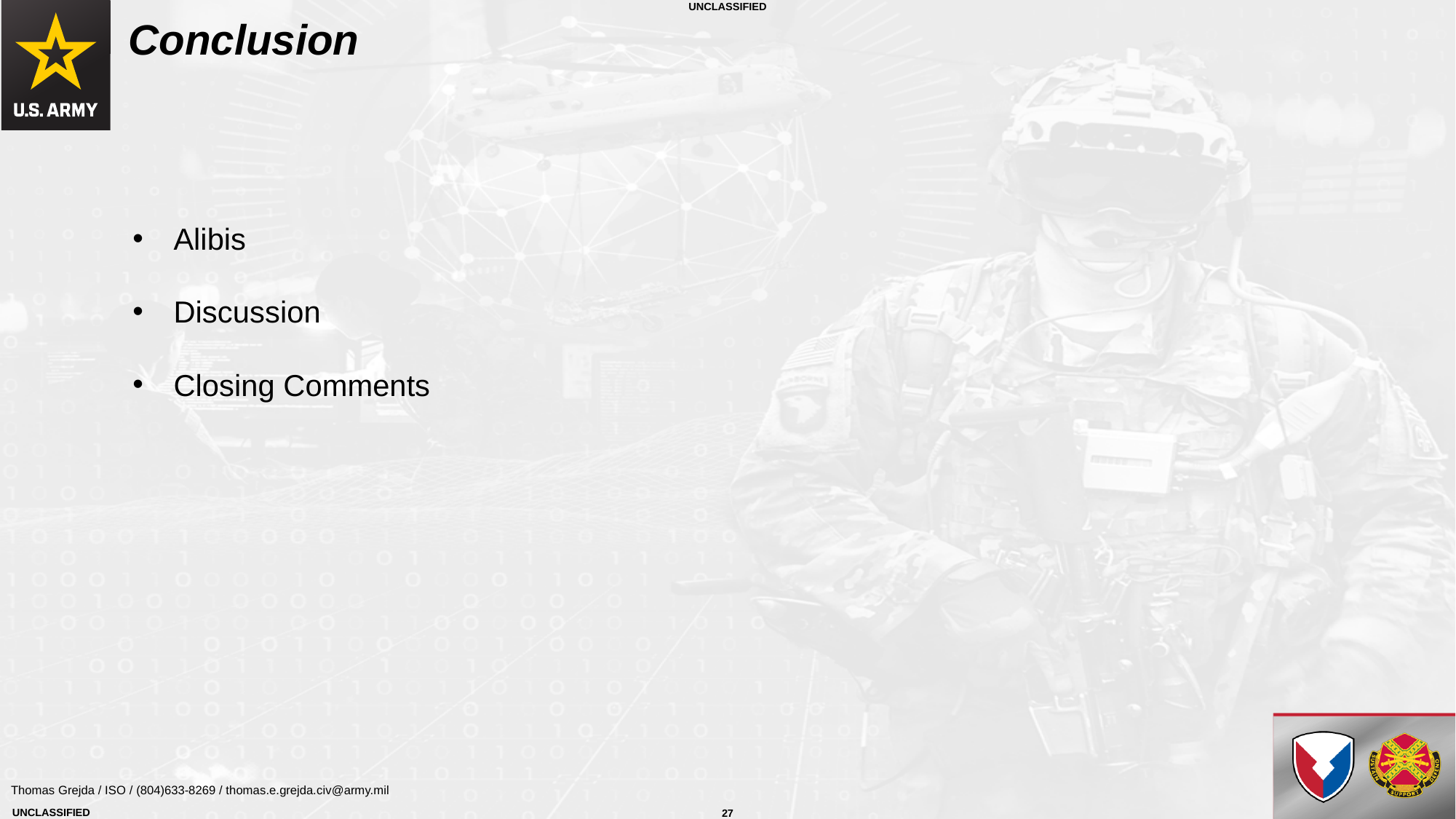

# Conclusion
Alibis

Discussion

Closing Comments
Thomas Grejda / ISO / (804)633-8269 / thomas.e.grejda.civ@army.mil
27